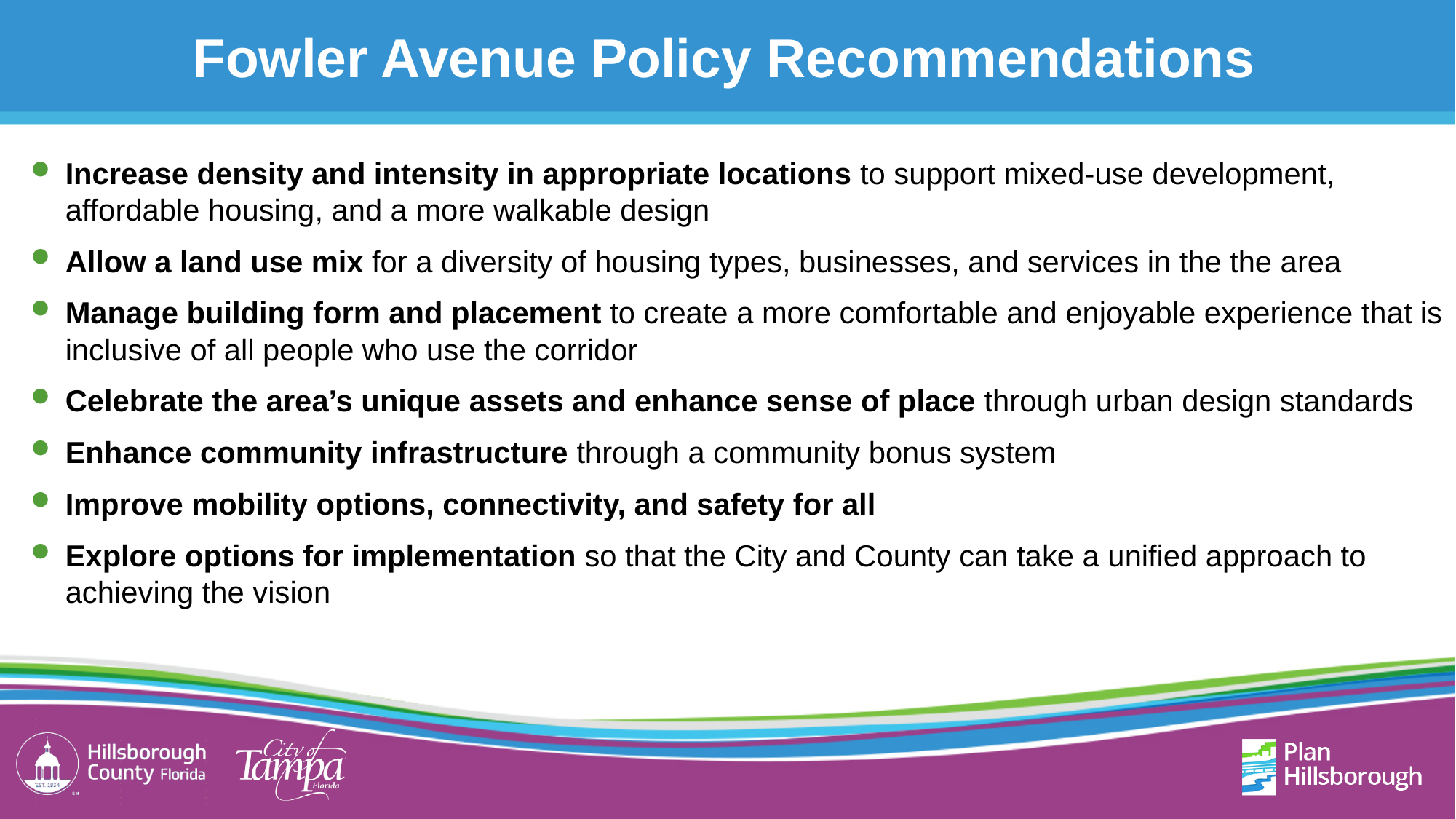

# Fowler Avenue Policy Recommendations
Increase density and intensity in appropriate locations to support mixed-use development, affordable housing, and a more walkable design
Allow a land use mix for a diversity of housing types, businesses, and services in the the area
Manage building form and placement to create a more comfortable and enjoyable experience that is inclusive of all people who use the corridor
Celebrate the area’s unique assets and enhance sense of place through urban design standards
Enhance community infrastructure through a community bonus system
Improve mobility options, connectivity, and safety for all
Explore options for implementation so that the City and County can take a unified approach to achieving the vision